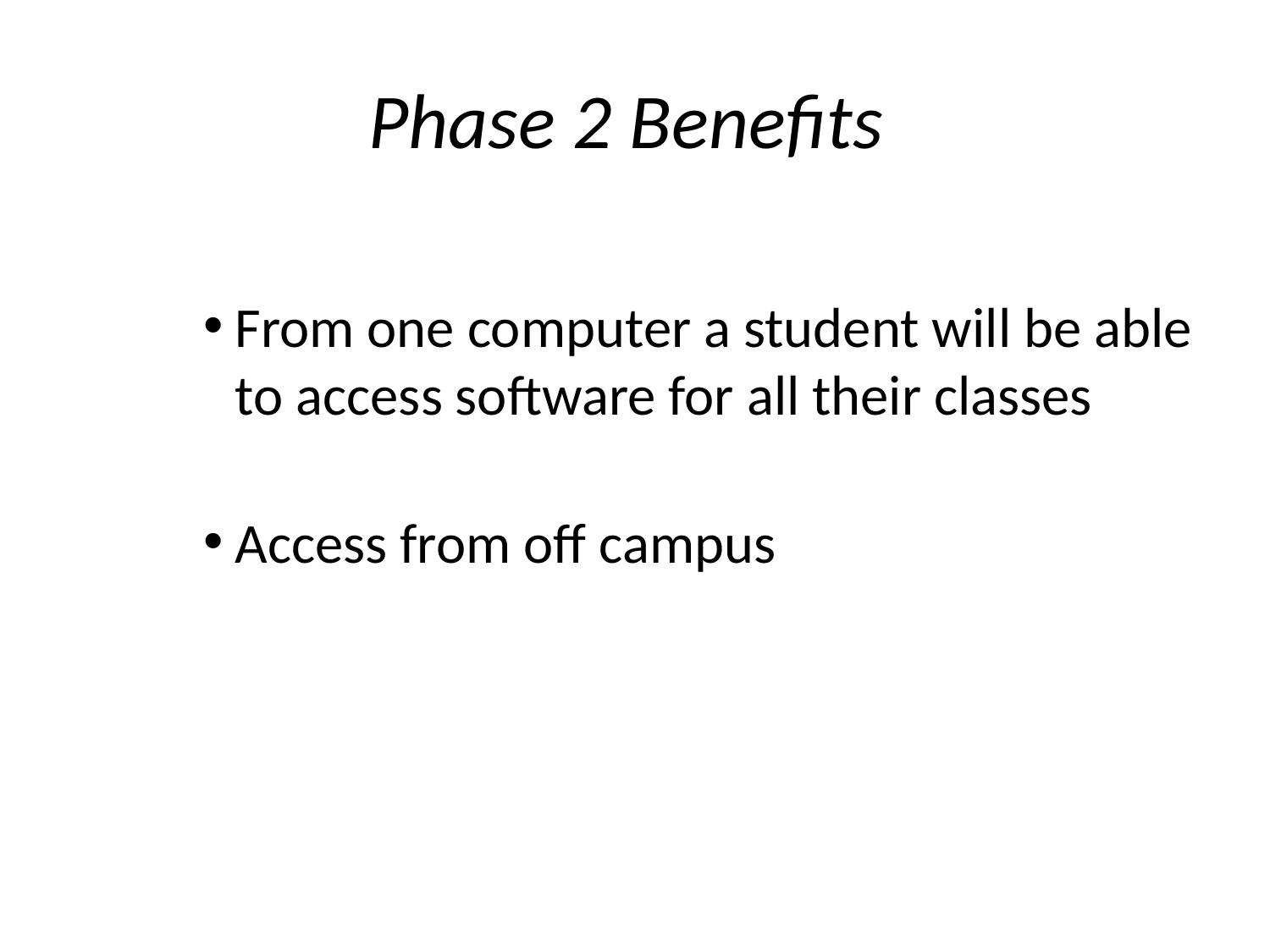

# Phase 2 Benefits

From one computer a student will be able to access software for all their classes

Access from off campus